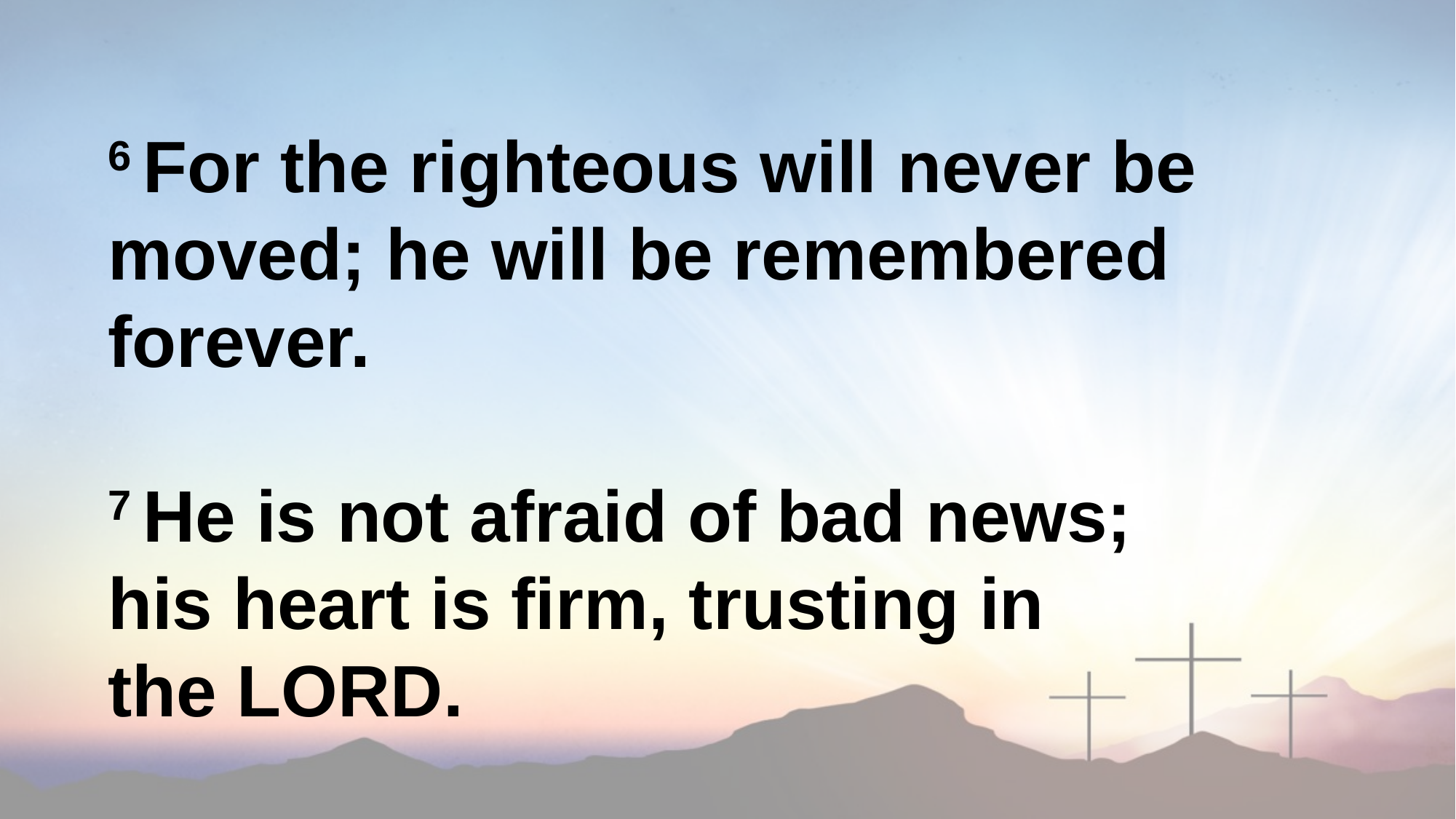

6 For the righteous will never be moved; he will be remembered forever.
7 He is not afraid of bad news; his heart is firm, trusting in the Lord.